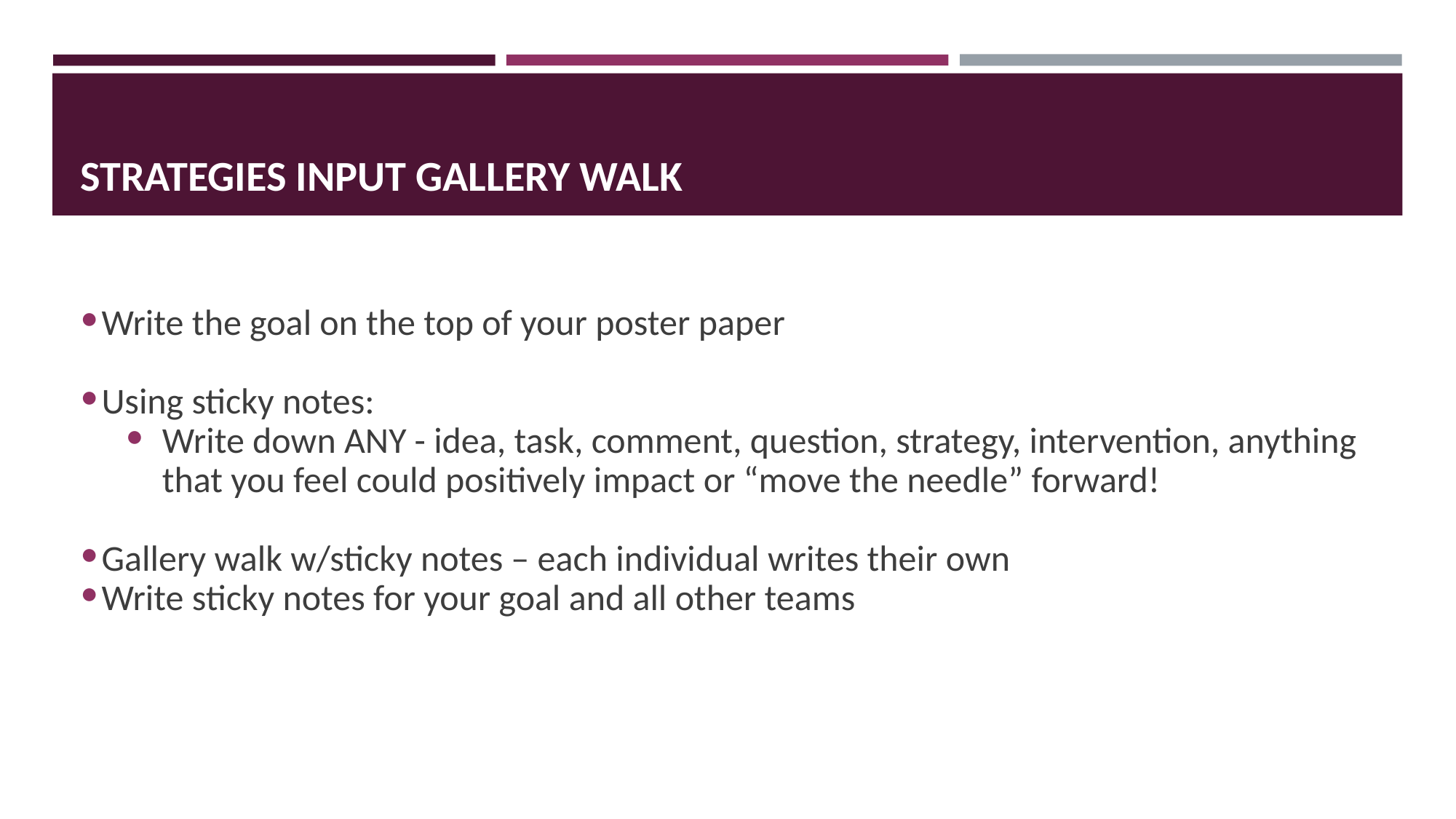

# STRATEGIES INPUT GALLERY WALK
Write the goal on the top of your poster paper

Using sticky notes:
Write down ANY - idea, task, comment, question, strategy, intervention, anything that you feel could positively impact or “move the needle” forward!

Gallery walk w/sticky notes – each individual writes their own
Write sticky notes for your goal and all other teams